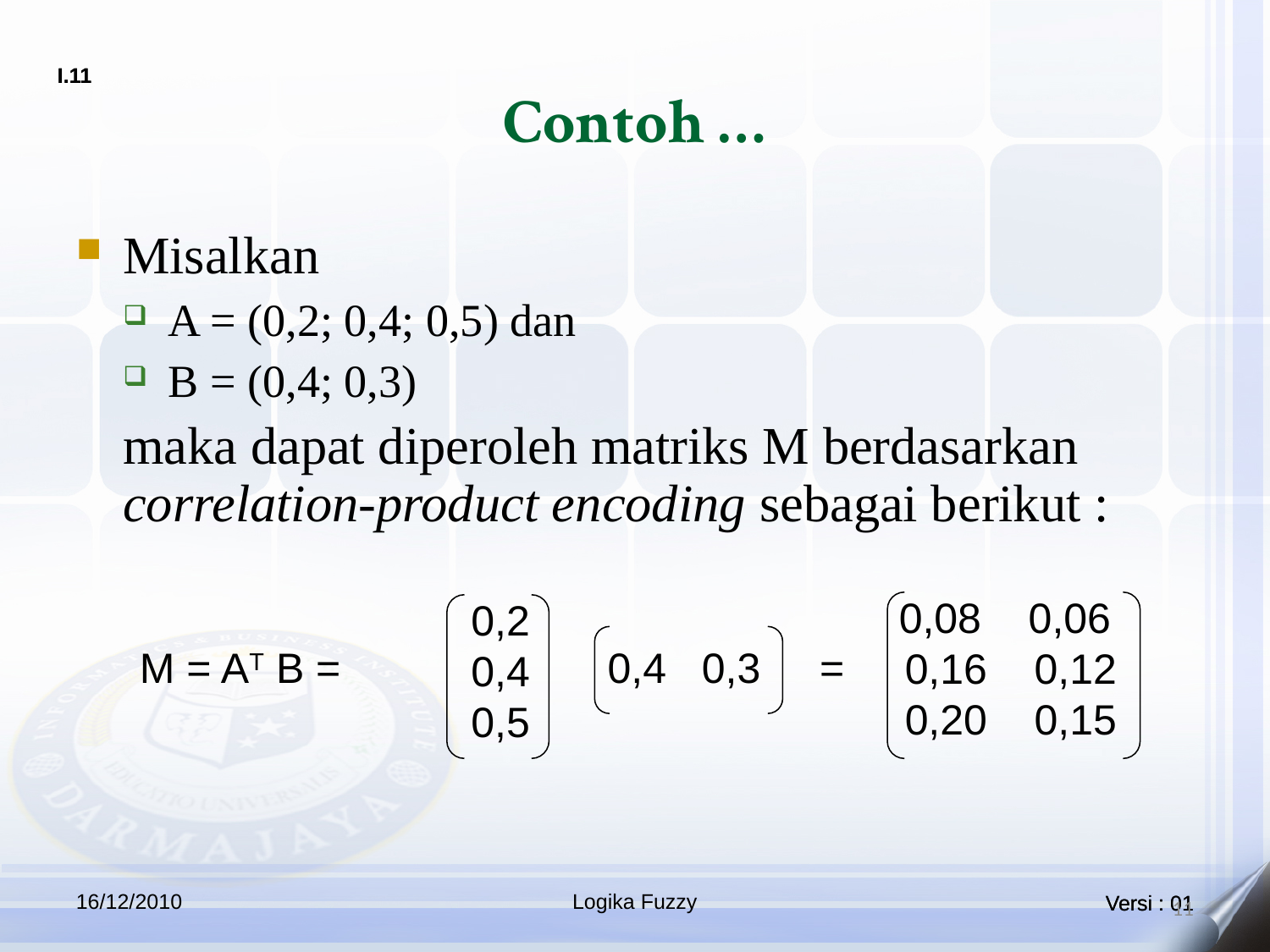

# Contoh …
Misalkan
A = (0,2; 0,4; 0,5) dan
B = (0,4; 0,3)
	maka dapat diperoleh matriks M berdasarkan correlation-product encoding sebagai berikut :

0,08    0,06
0,16    0,12
0,20    0,15
0,2
0,4
0,5

M = AT B =
0,4   0,3     =
16/12/2010
Logika Fuzzy
11